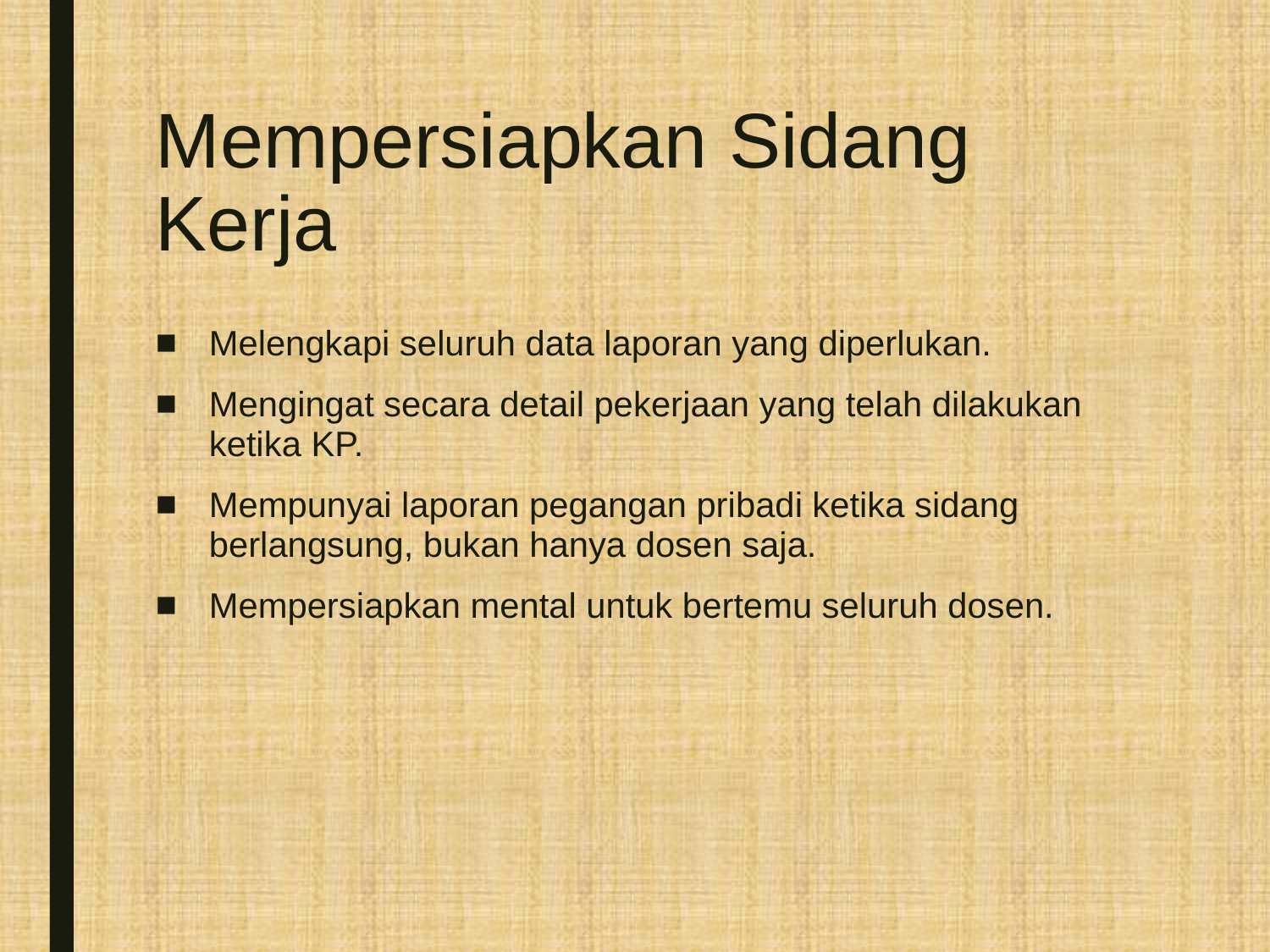

# Mempersiapkan Sidang Kerja
Melengkapi seluruh data laporan yang diperlukan.
Mengingat secara detail pekerjaan yang telah dilakukan ketika KP.
Mempunyai laporan pegangan pribadi ketika sidang berlangsung, bukan hanya dosen saja.
Mempersiapkan mental untuk bertemu seluruh dosen.